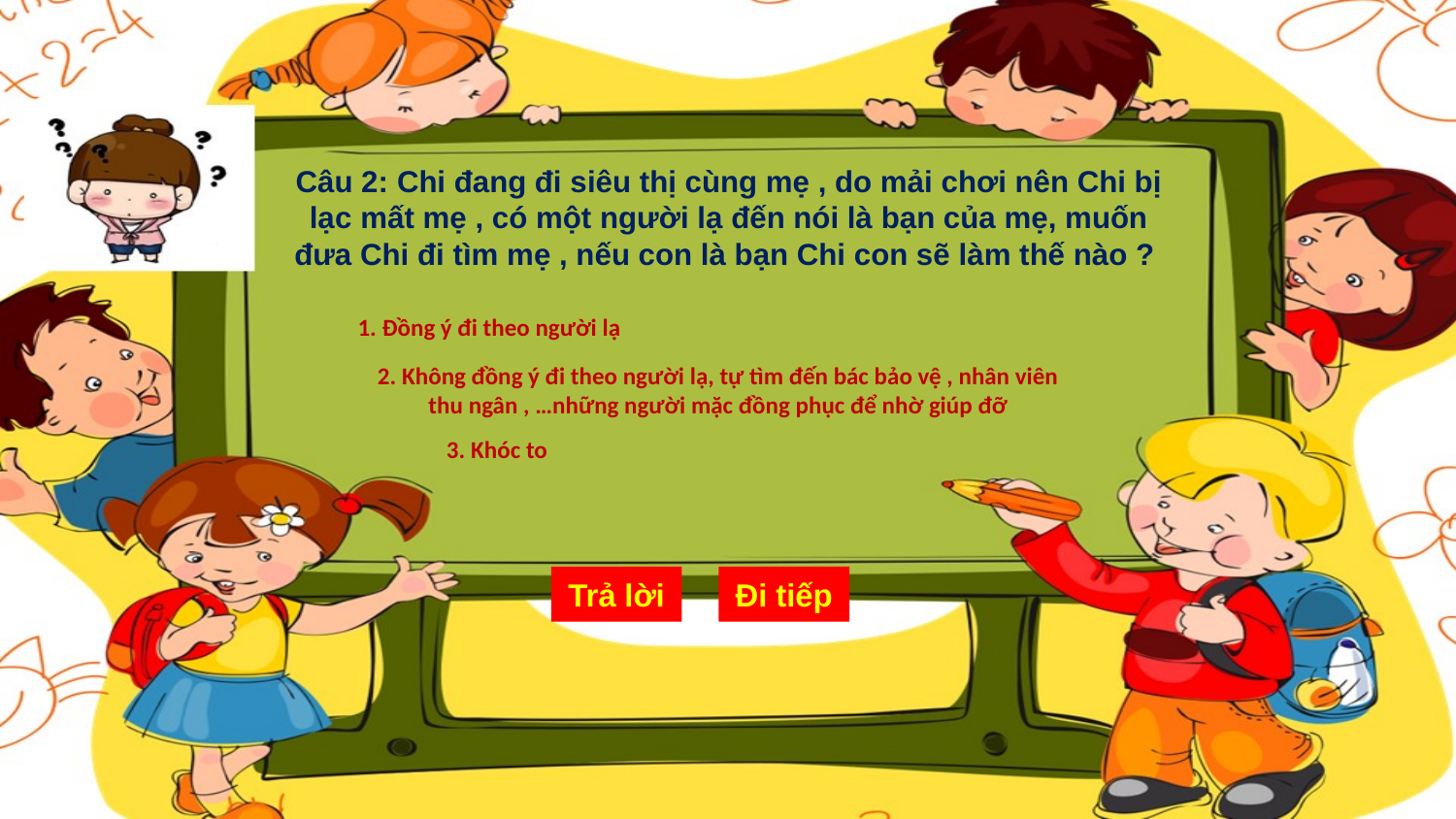

Câu 2: Chi đang đi siêu thị cùng mẹ , do mải chơi nên Chi bị lạc mất mẹ , có một người lạ đến nói là bạn của mẹ, muốn đưa Chi đi tìm mẹ , nếu con là bạn Chi con sẽ làm thế nào ?
1. Đồng ý đi theo người lạ
2. Không đồng ý đi theo người lạ, tự tìm đến bác bảo vệ , nhân viên
 thu ngân , …những người mặc đồng phục để nhờ giúp đỡ
3. Khóc to
Trả lời
Đi tiếp